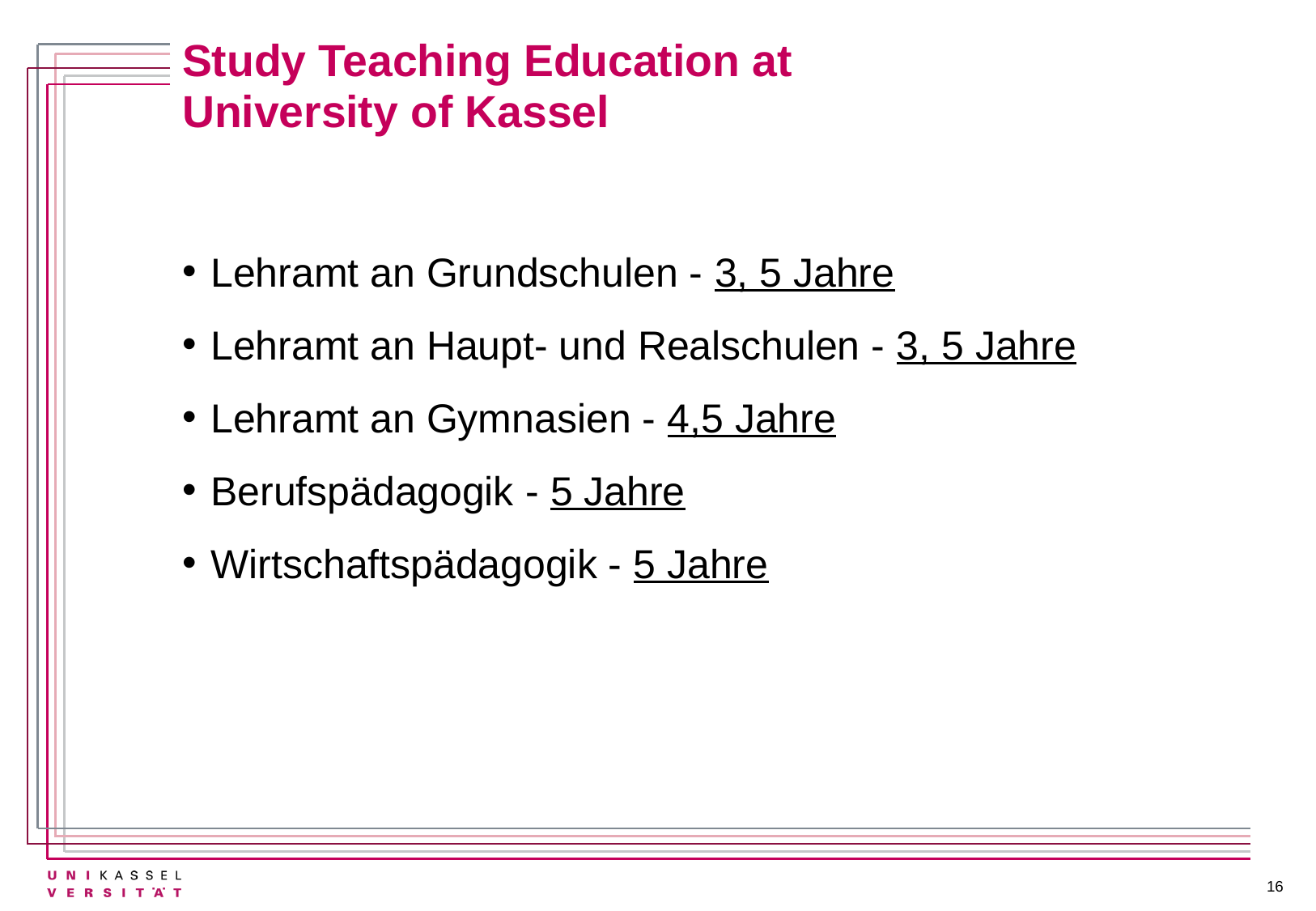

# Study Teaching Education at University of Kassel
Lehramt an Grundschulen - 3, 5 Jahre
Lehramt an Haupt- und Realschulen - 3, 5 Jahre
Lehramt an Gymnasien - 4,5 Jahre
Berufspädagogik - 5 Jahre
Wirtschaftspädagogik - 5 Jahre
16